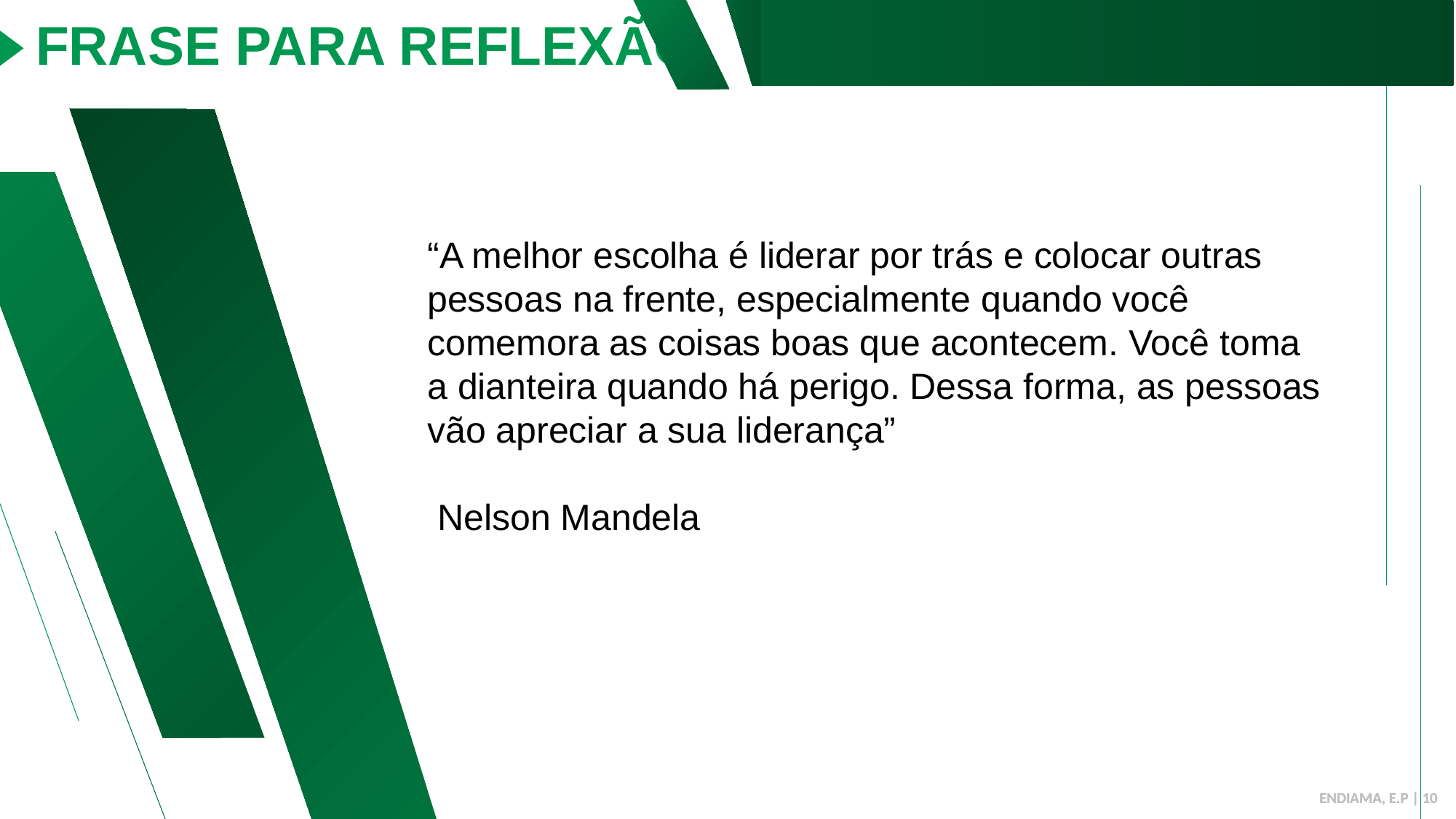

FRASE PARA REFLEXÃO

“A melhor escolha é liderar por trás e colocar outras pessoas na frente, especialmente quando você comemora as coisas boas que acontecem. Você toma a dianteira quando há perigo. Dessa forma, as pessoas vão apreciar a sua liderança”

 Nelson Mandela
ENDIAMA, E.P | 10